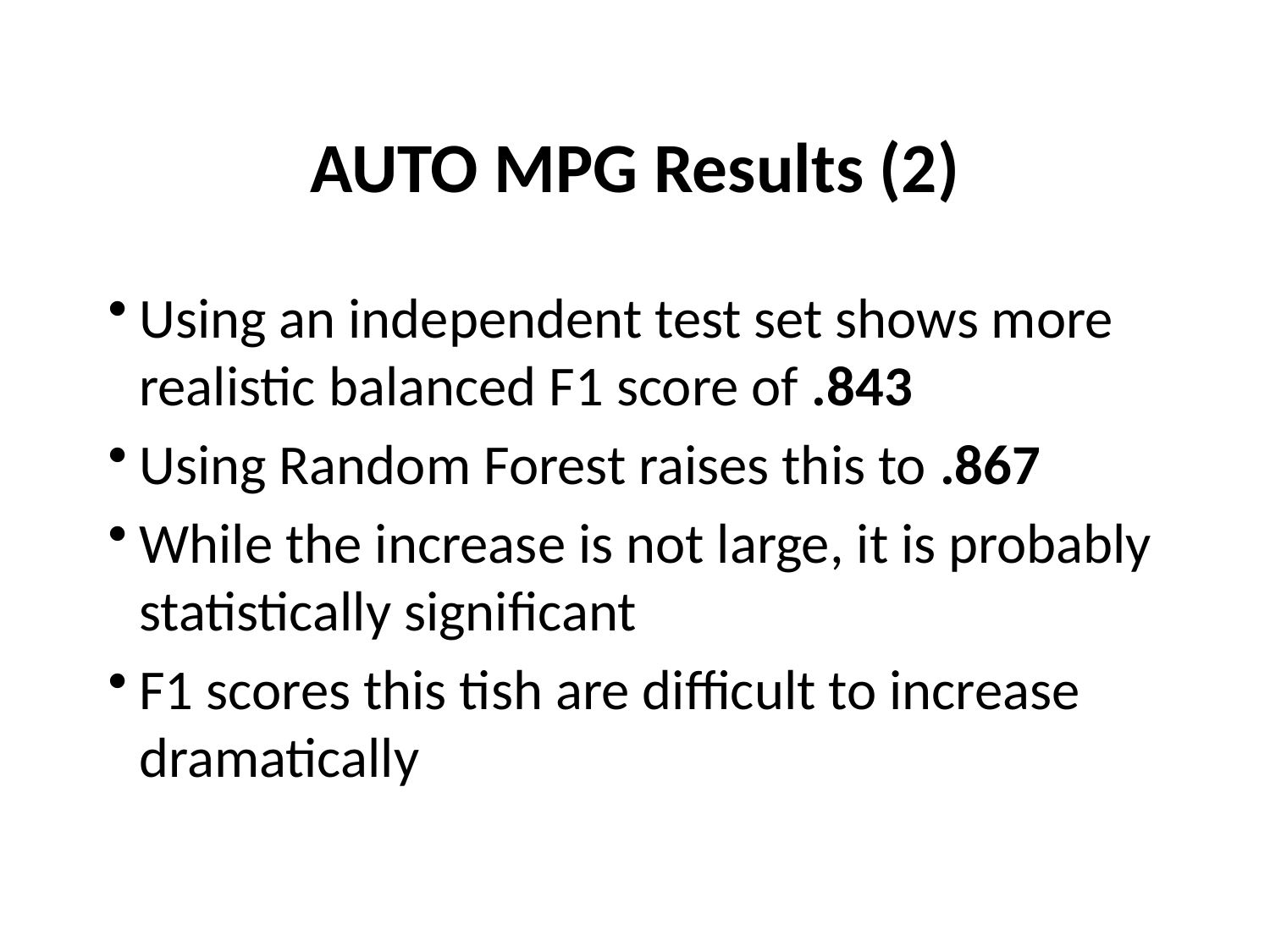

# AUTO MPG Results (2)
Using an independent test set shows more realistic balanced F1 score of .843
Using Random Forest raises this to .867
While the increase is not large, it is probably statistically significant
F1 scores this tish are difficult to increase dramatically